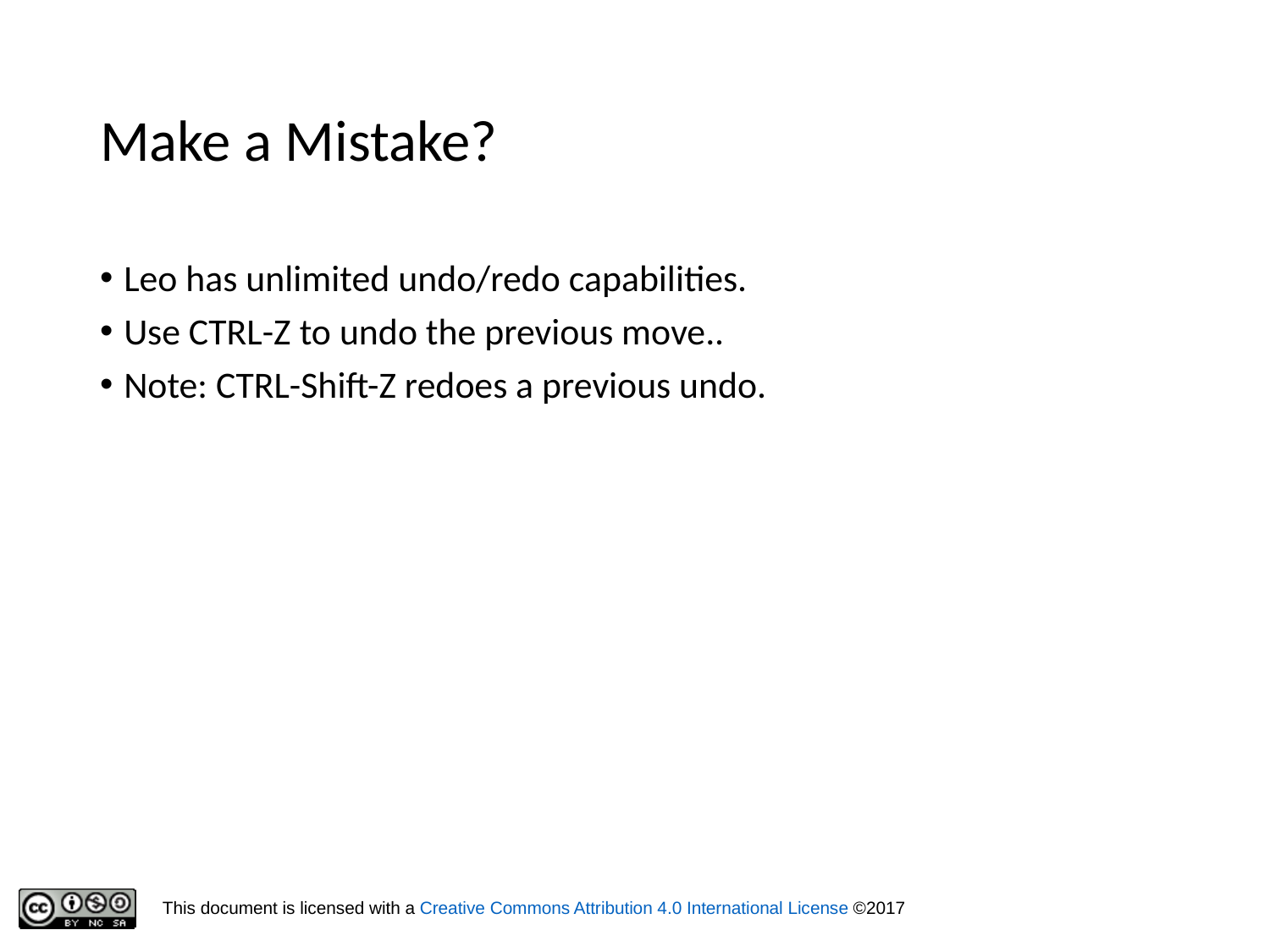

# Make a Mistake?
Leo has unlimited undo/redo capabilities.
Use CTRL-Z to undo the previous move..
Note: CTRL-Shift-Z redoes a previous undo.